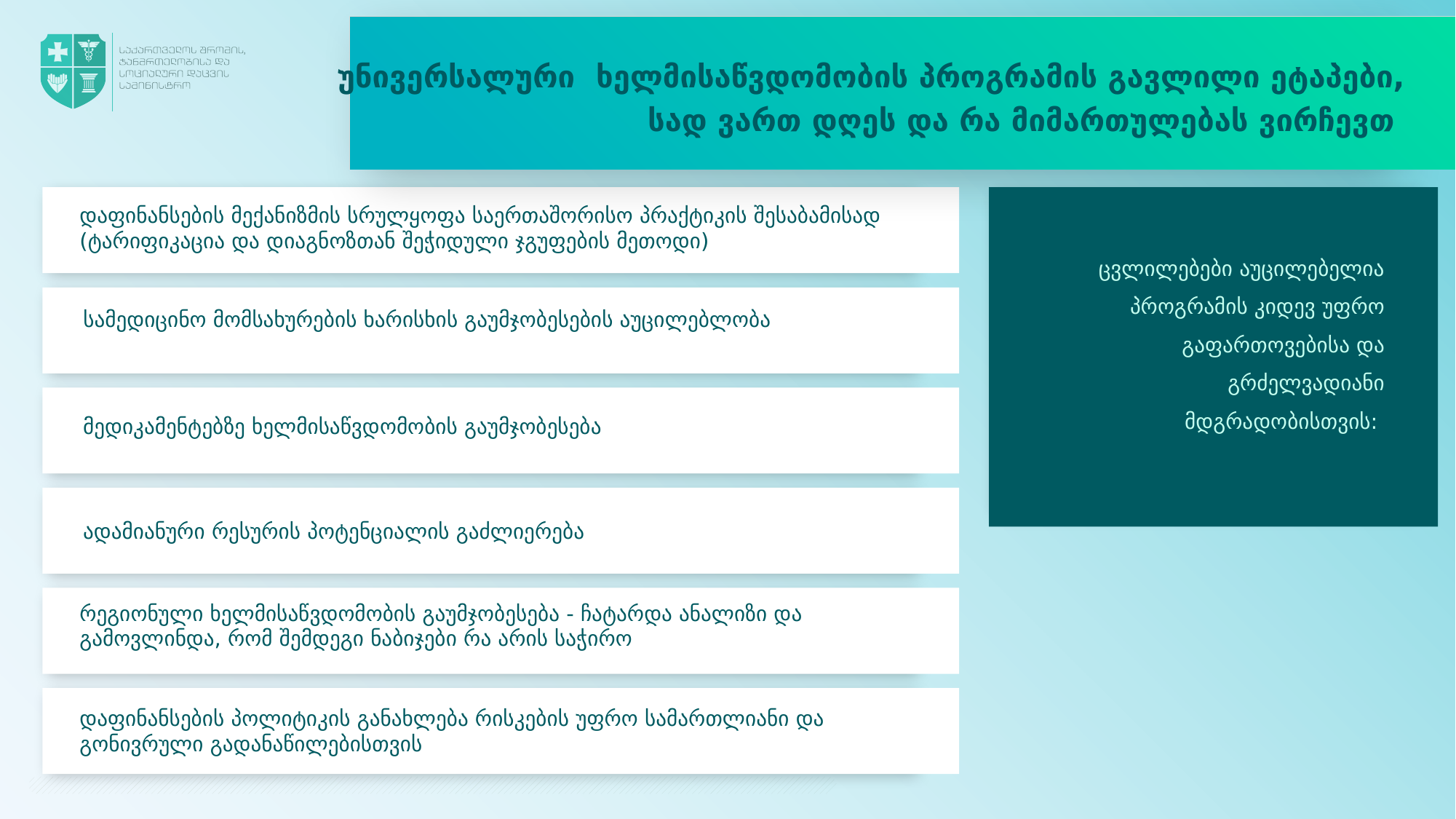

უნივერსალური  ხელმისაწვდომობის პროგრამის გავლილი ეტაპები, სად ვართ დღეს და რა მიმართულებას ვირჩევთ

დაფინანსების მექანიზმის სრულყოფა საერთაშორისო პრაქტიკის შესაბამისად (ტარიფიკაცია და დიაგნოზთან შეჭიდული ჯგუფების მეთოდი)
ცვლილებები აუცილებელია პროგრამის კიდევ უფრო გაფართოვებისა და გრძელვადიანი მდგრადობისთვის:

სამედიცინო მომსახურების ხარისხის გაუმჯობესების აუცილებლობა

მედიკამენტებზე ხელმისაწვდომობის გაუმჯობესება

ადამიანური რესურის პოტენციალის გაძლიერება

რეგიონული ხელმისაწვდომობის გაუმჯობესება - ჩატარდა ანალიზი და გამოვლინდა, რომ შემდეგი ნაბიჯები რა არის საჭირო

დაფინანსების პოლიტიკის განახლება რისკების უფრო სამართლიანი და გონივრული გადანაწილებისთვის